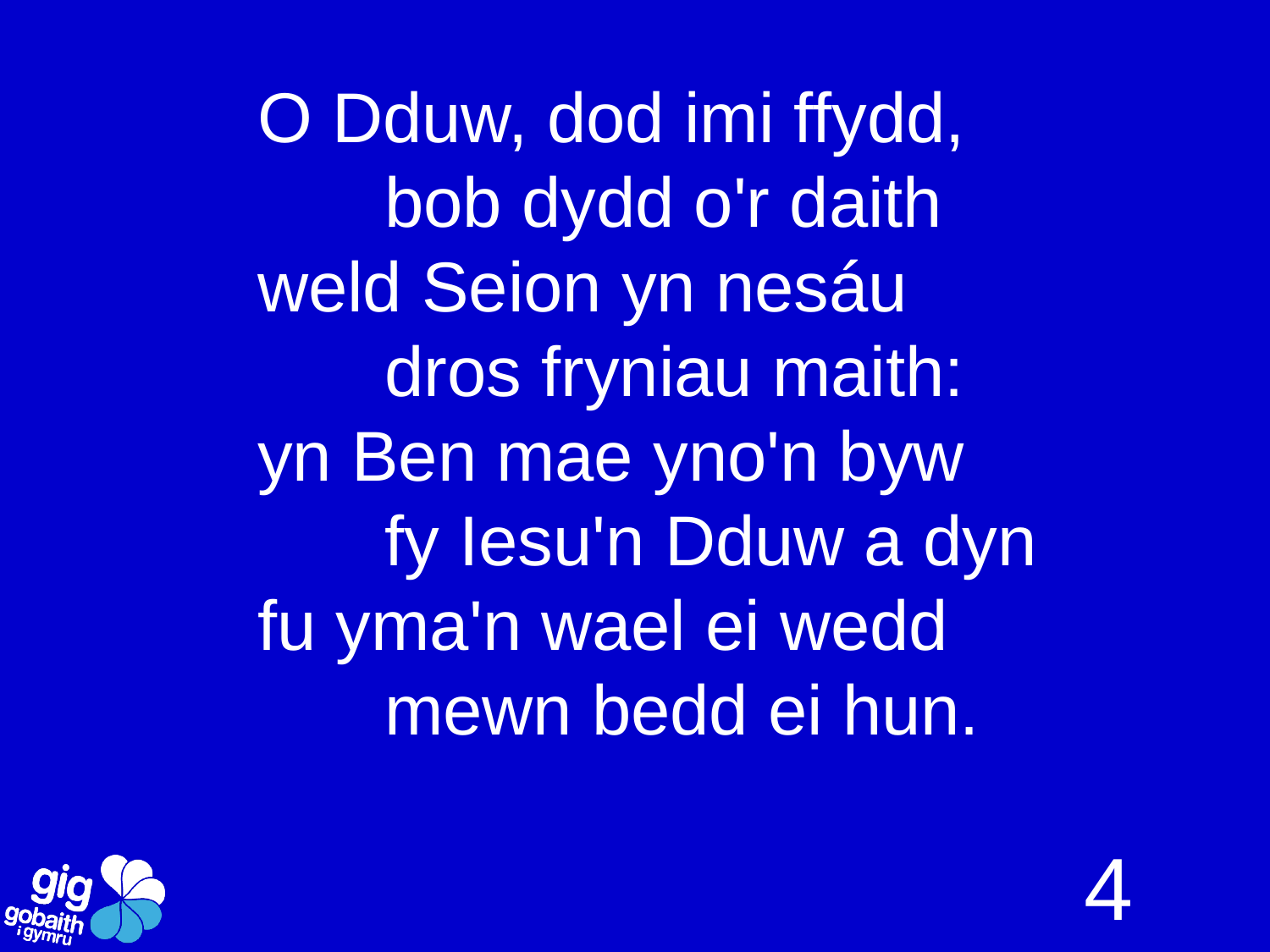

O Dduw, dod imi ffydd,
	bob dydd o'r daith
weld Seion yn nesáu
	dros fryniau maith:
yn Ben mae yno'n byw
	fy Iesu'n Dduw a dyn
fu yma'n wael ei wedd
	mewn bedd ei hun.
4